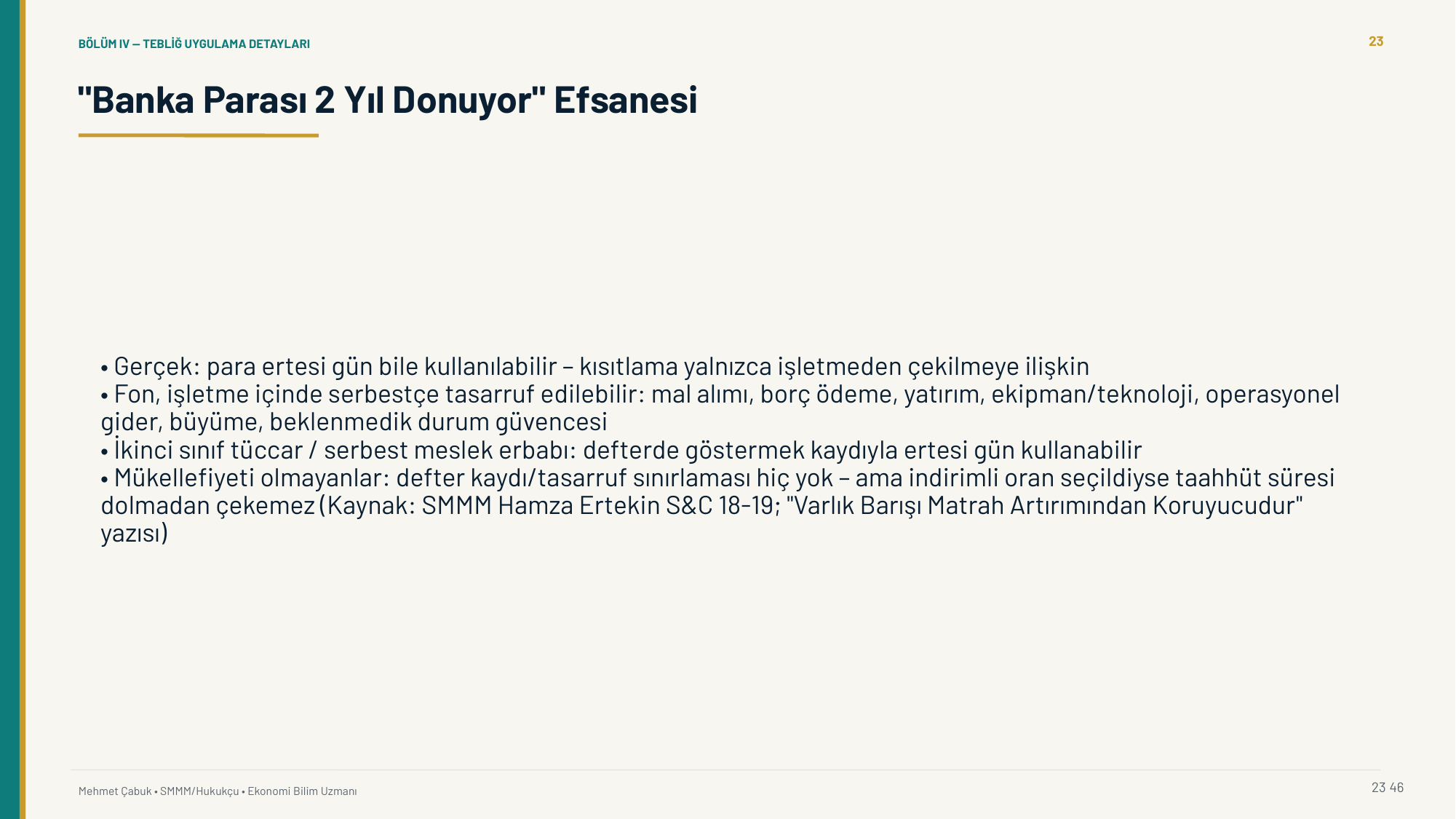

23
BÖLÜM IV — TEBLİĞ UYGULAMA DETAYLARI
"Banka Parası 2 Yıl Donuyor" Efsanesi

• Gerçek: para ertesi gün bile kullanılabilir – kısıtlama yalnızca işletmeden çekilmeye ilişkin
• Fon, işletme içinde serbestçe tasarruf edilebilir: mal alımı, borç ödeme, yatırım, ekipman/teknoloji, operasyonel gider, büyüme, beklenmedik durum güvencesi
• İkinci sınıf tüccar / serbest meslek erbabı: defterde göstermek kaydıyla ertesi gün kullanabilir
• Mükellefiyeti olmayanlar: defter kaydı/tasarruf sınırlaması hiç yok – ama indirimli oran seçildiyse taahhüt süresi dolmadan çekemez (Kaynak: SMMM Hamza Ertekin S&C 18-19; "Varlık Barışı Matrah Artırımından Koruyucudur" yazısı)

23
46
Mehmet Çabuk • SMMM/Hukukçu • Ekonomi Bilim Uzmanı